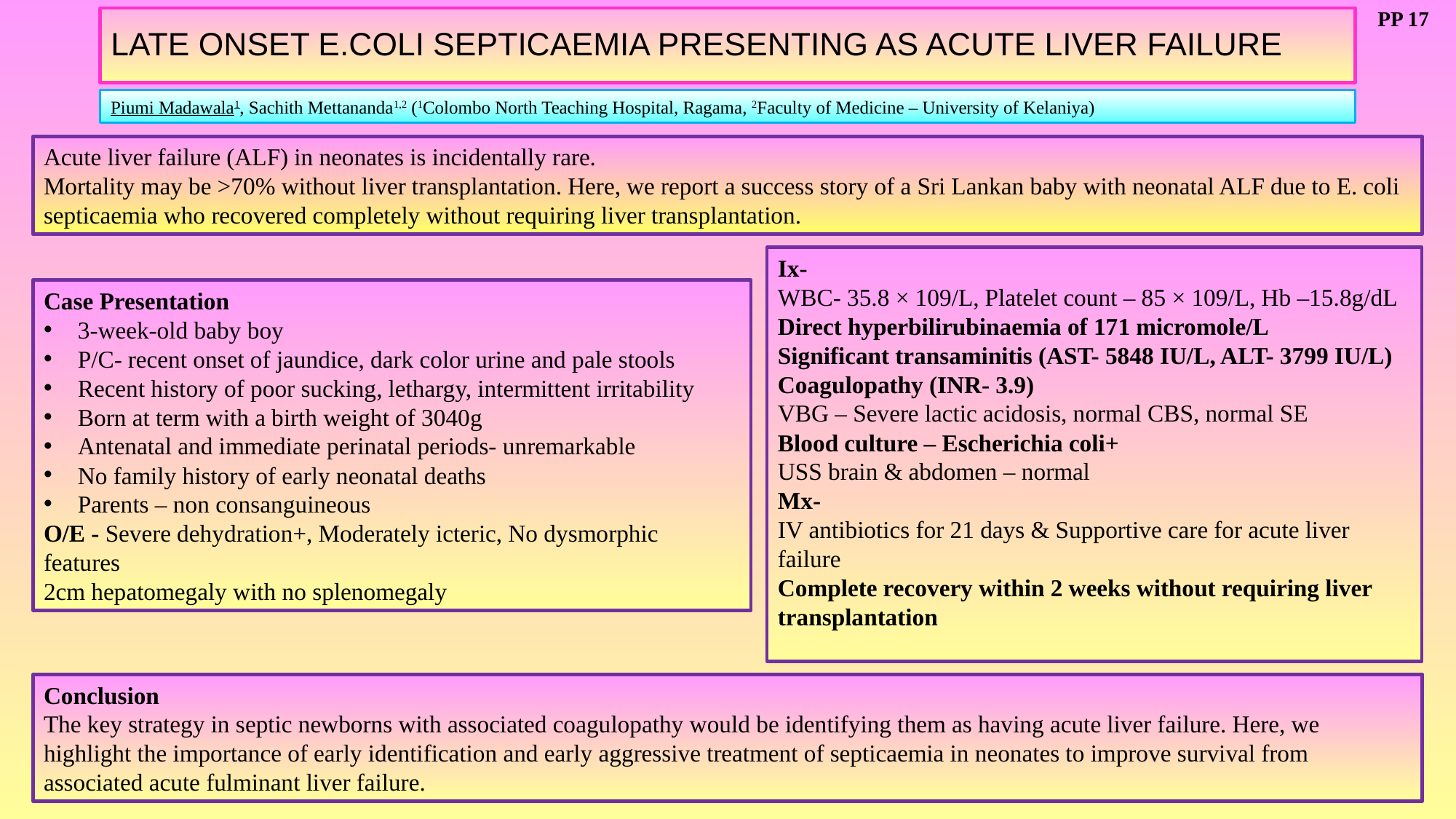

PP 17

LATE ONSET E.COLI SEPTICAEMIA PRESENTING AS ACUTE LIVER FAILURE
Piumi Madawala1, Sachith Mettananda1,2 (1Colombo North Teaching Hospital, Ragama, 2Faculty of Medicine – University of Kelaniya)
Acute liver failure (ALF) in neonates is incidentally rare.
Mortality may be >70% without liver transplantation. Here, we report a success story of a Sri Lankan baby with neonatal ALF due to E. coli septicaemia who recovered completely without requiring liver transplantation.
Ix-
WBC- 35.8 × 109/L, Platelet count – 85 × 109/L, Hb –15.8g/dL
Direct hyperbilirubinaemia of 171 micromole/L
Significant transaminitis (AST- 5848 IU/L, ALT- 3799 IU/L)
Coagulopathy (INR- 3.9)
VBG – Severe lactic acidosis, normal CBS, normal SE
Blood culture – Escherichia coli+
USS brain & abdomen – normal
Mx-
IV antibiotics for 21 days & Supportive care for acute liver failure
Complete recovery within 2 weeks without requiring liver transplantation

Case Presentation
3-week-old baby boy
P/C- recent onset of jaundice, dark color urine and pale stools
Recent history of poor sucking, lethargy, intermittent irritability
Born at term with a birth weight of 3040g
Antenatal and immediate perinatal periods- unremarkable
No family history of early neonatal deaths
Parents – non consanguineous
O/E - Severe dehydration+, Moderately icteric, No dysmorphic features
2cm hepatomegaly with no splenomegaly
Conclusion
The key strategy in septic newborns with associated coagulopathy would be identifying them as having acute liver failure. Here, we highlight the importance of early identification and early aggressive treatment of septicaemia in neonates to improve survival from associated acute fulminant liver failure.